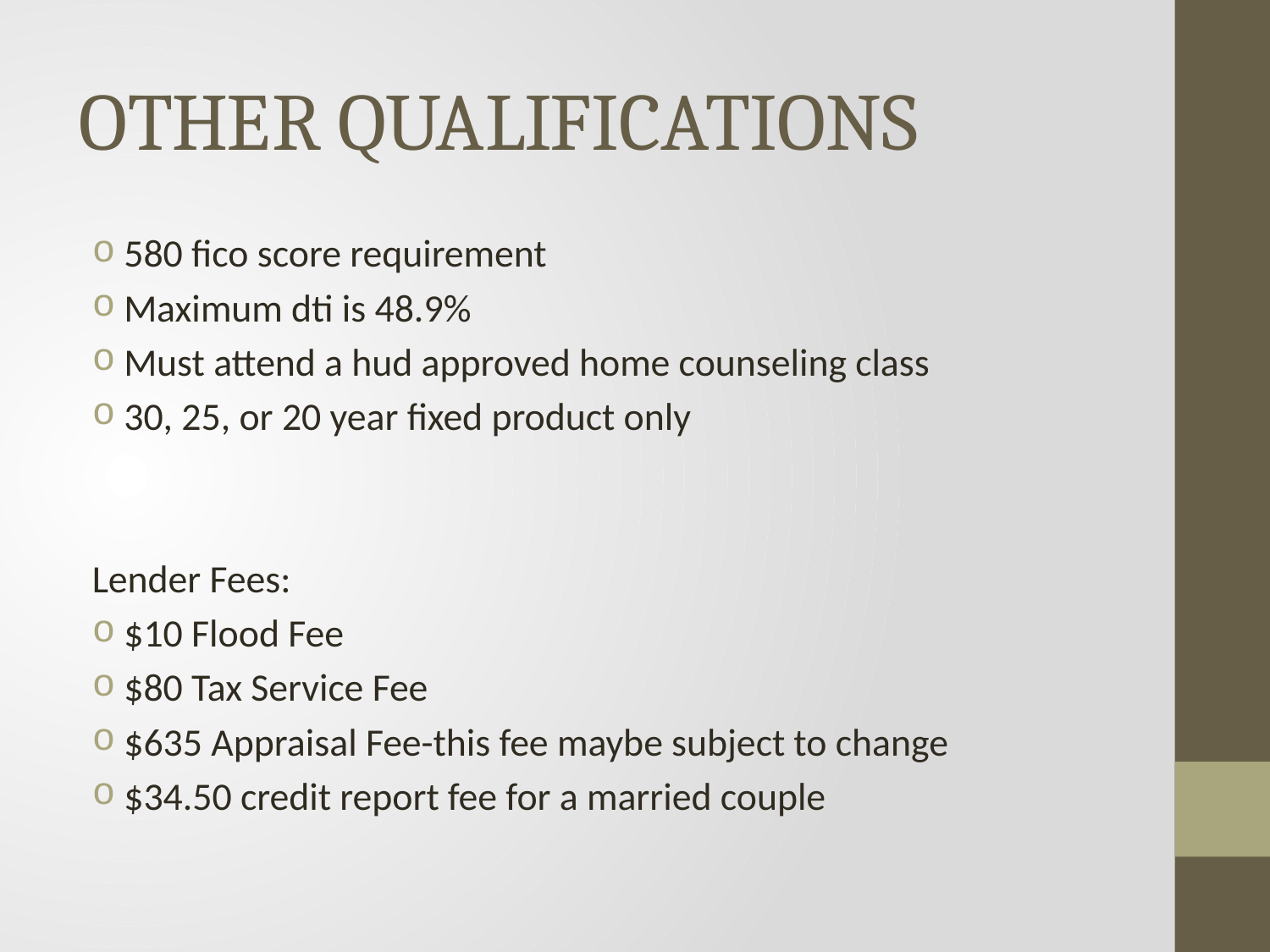

# OTHER QUALIFICATIONS
580 fico score requirement
Maximum dti is 48.9%
Must attend a hud approved home counseling class
30, 25, or 20 year fixed product only

Lender Fees:
$10 Flood Fee
$80 Tax Service Fee
$635 Appraisal Fee-this fee maybe subject to change
$34.50 credit report fee for a married couple